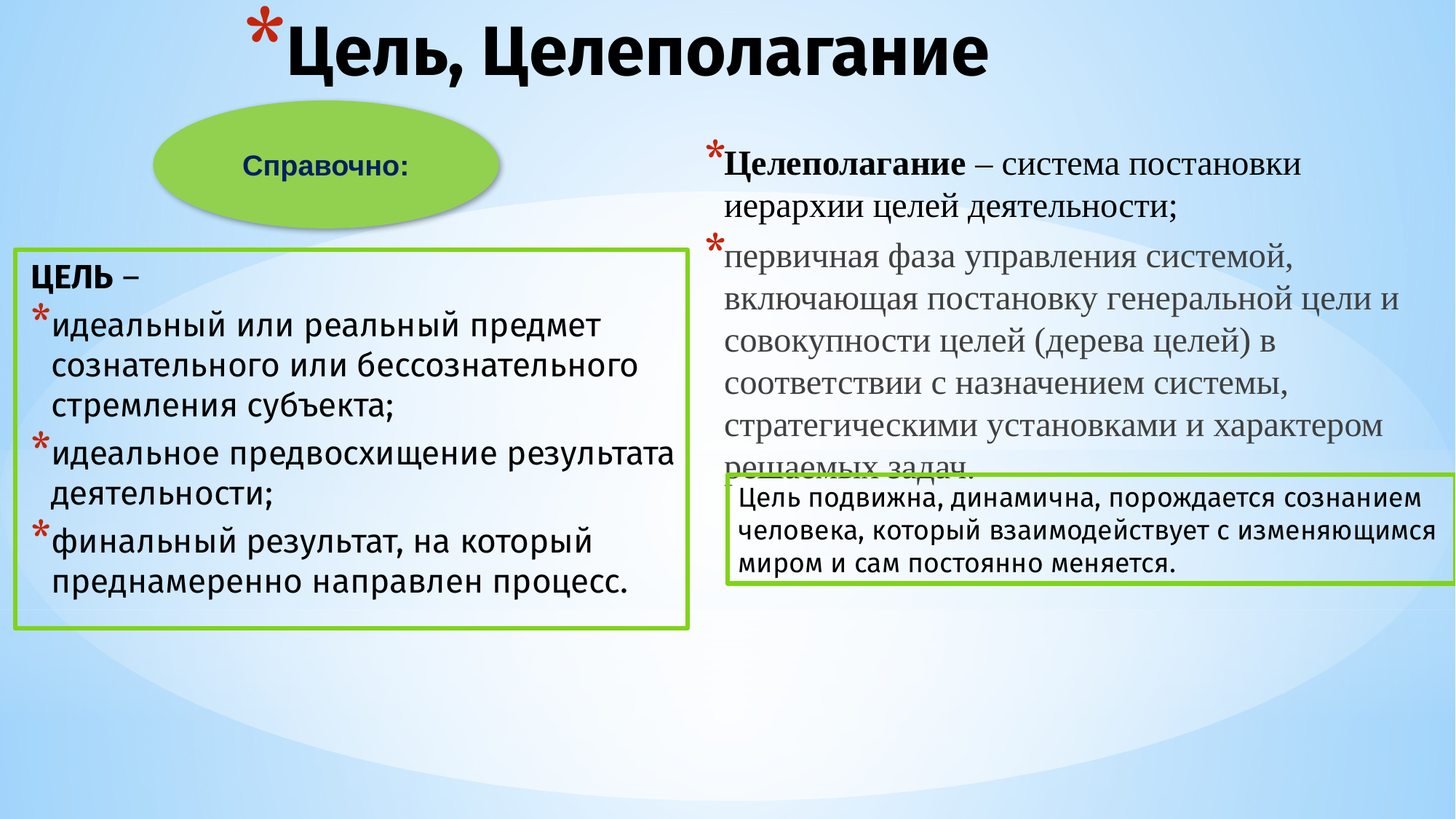

# Цель, Целеполагание
Справочно:
Целеполагание – система постановки иерархии целей деятельности;
первичная фаза управления системой, включающая постановку генеральной цели и совокупности целей (дерева целей) в соответствии с назначением системы, стратегическими установками и характером решаемых задач.

ЦЕЛЬ –
идеальный или реальный предмет сознательного или бессознательного стремления субъекта;
идеальное предвосхищение результата деятельности;
финальный результат, на который преднамеренно направлен процесс.

Цель подвижна, динамична, порождается сознанием человека, который взаимодействует с изменяющимся миром и сам постоянно меняется.